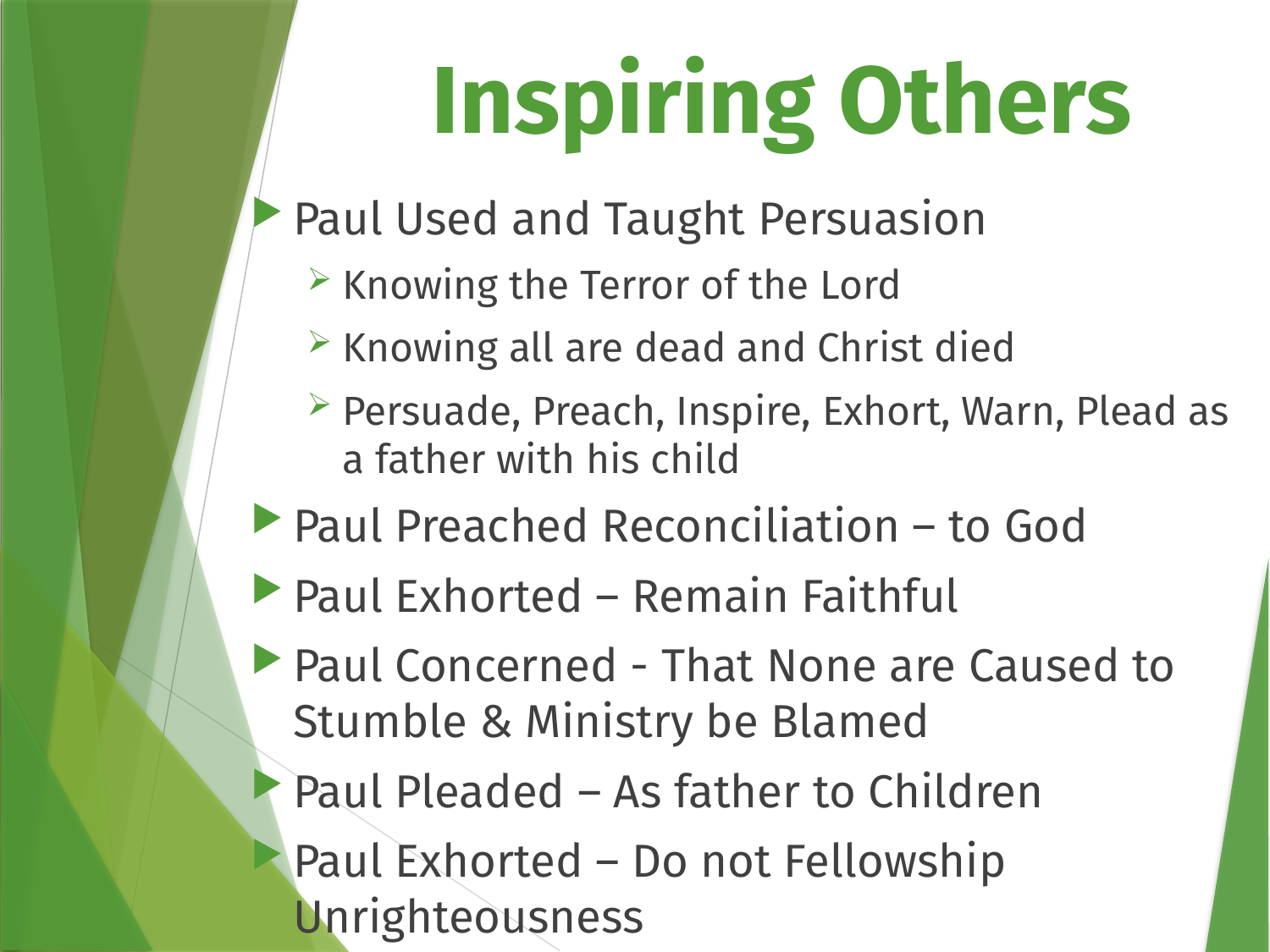

Inspiring Others
Paul Used and Taught Persuasion
Knowing the Terror of the Lord
Knowing all are dead and Christ died
Persuade, Preach, Inspire, Exhort, Warn, Plead as a father with his child
Paul Preached Reconciliation – to God
Paul Exhorted – Remain Faithful
Paul Concerned - That None are Caused to Stumble & Ministry be Blamed
Paul Pleaded – As father to Children
Paul Exhorted – Do not Fellowship Unrighteousness